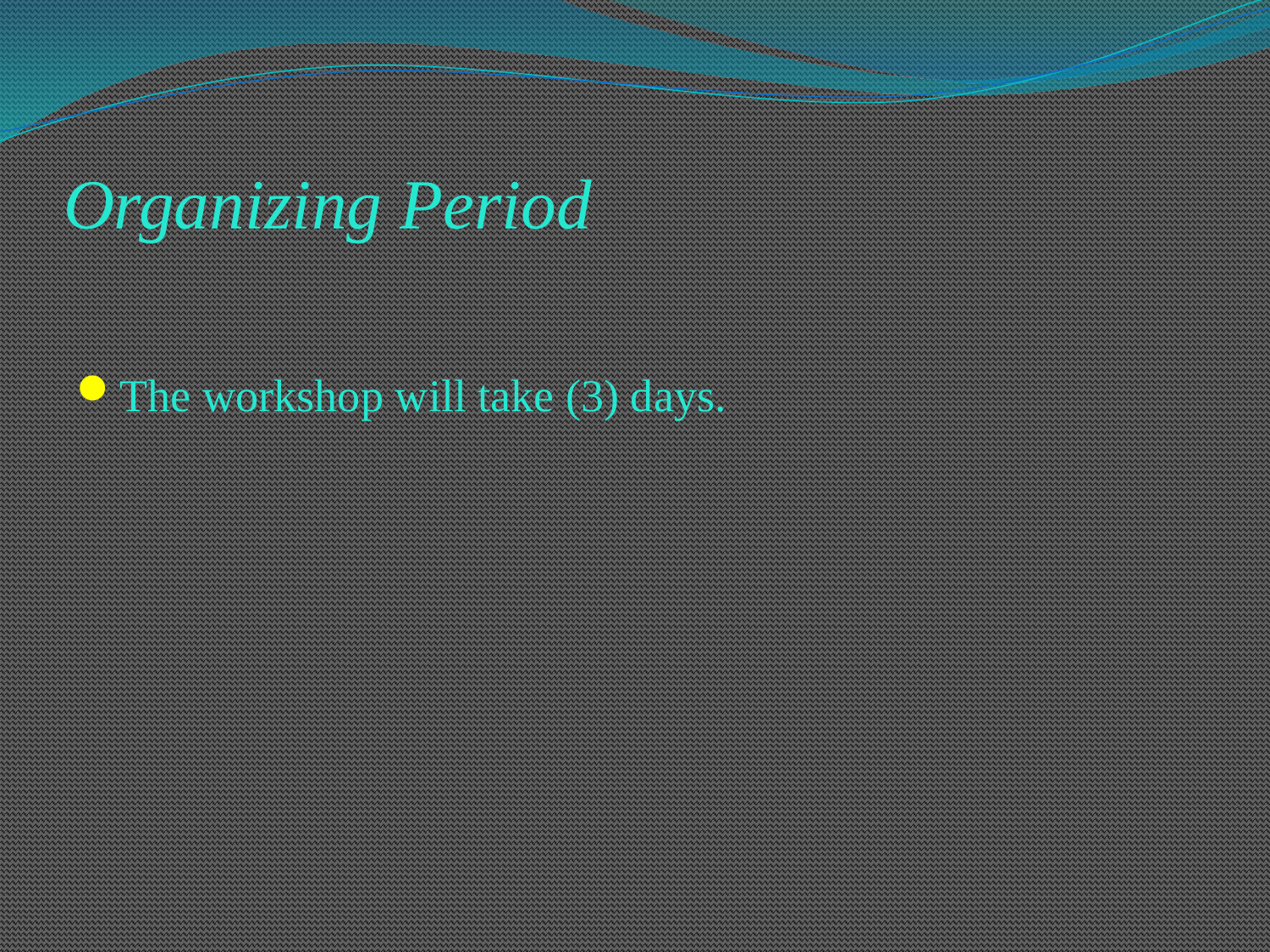

# Organizing Period
The workshop will take (3) days.